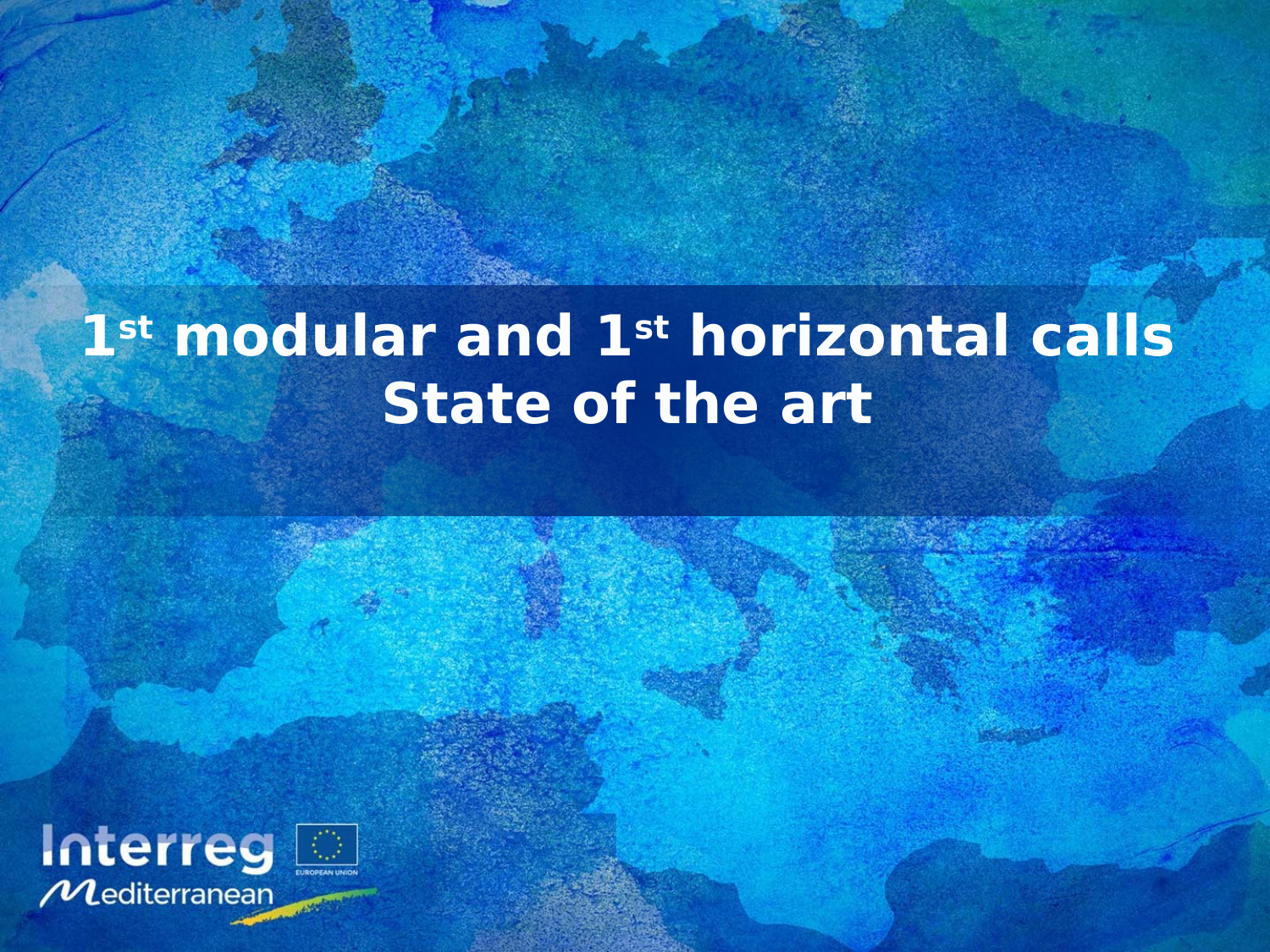

1st modular and 1st horizontal calls
State of the art